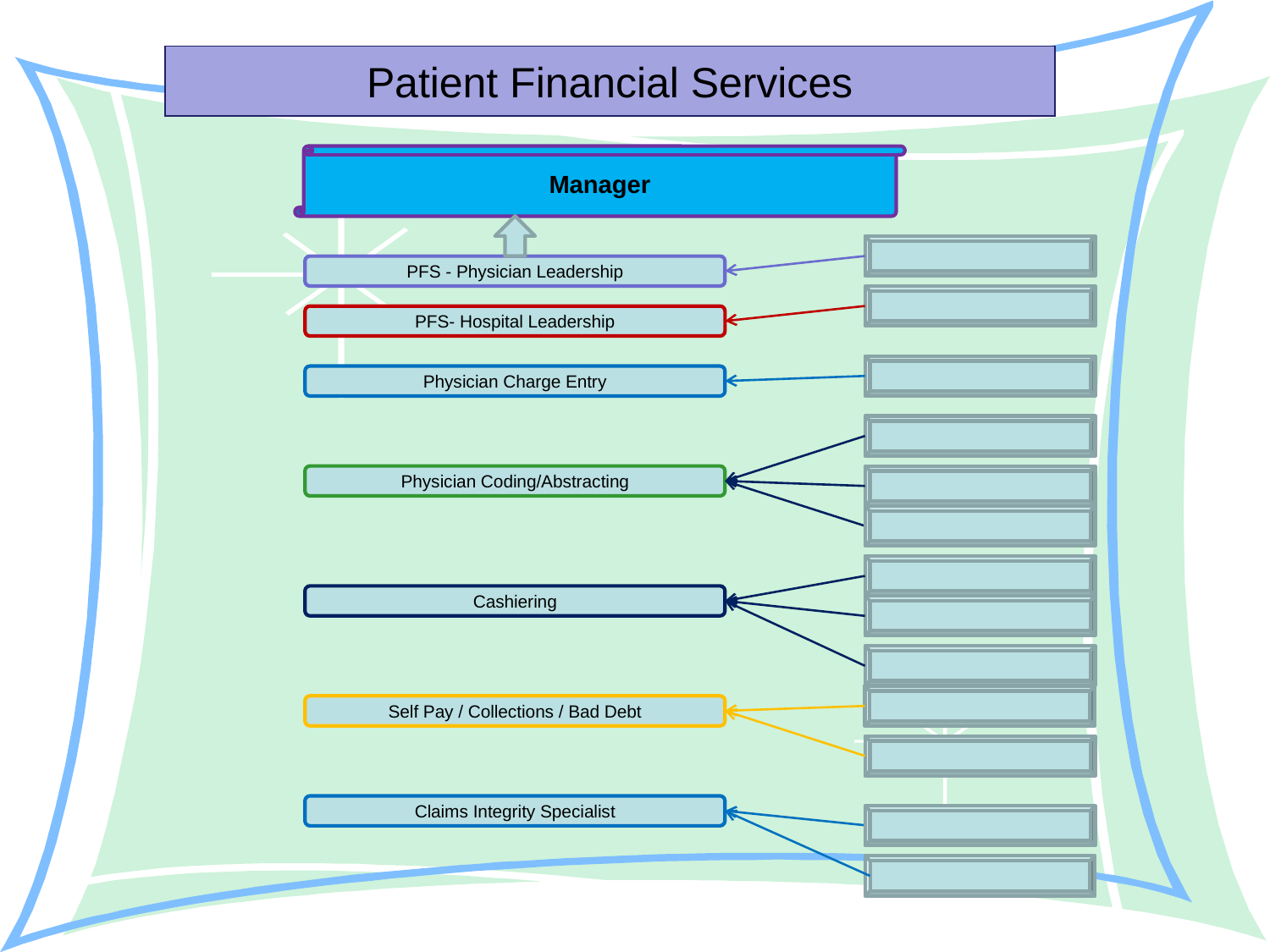

# Patient Financial Services
Manager

PFS - Physician Leadership

PFS- Hospital Leadership

Physician Charge Entry

Physician Coding/Abstracting

Cashiering

Self Pay / Collections / Bad Debt

Claims Integrity Specialist